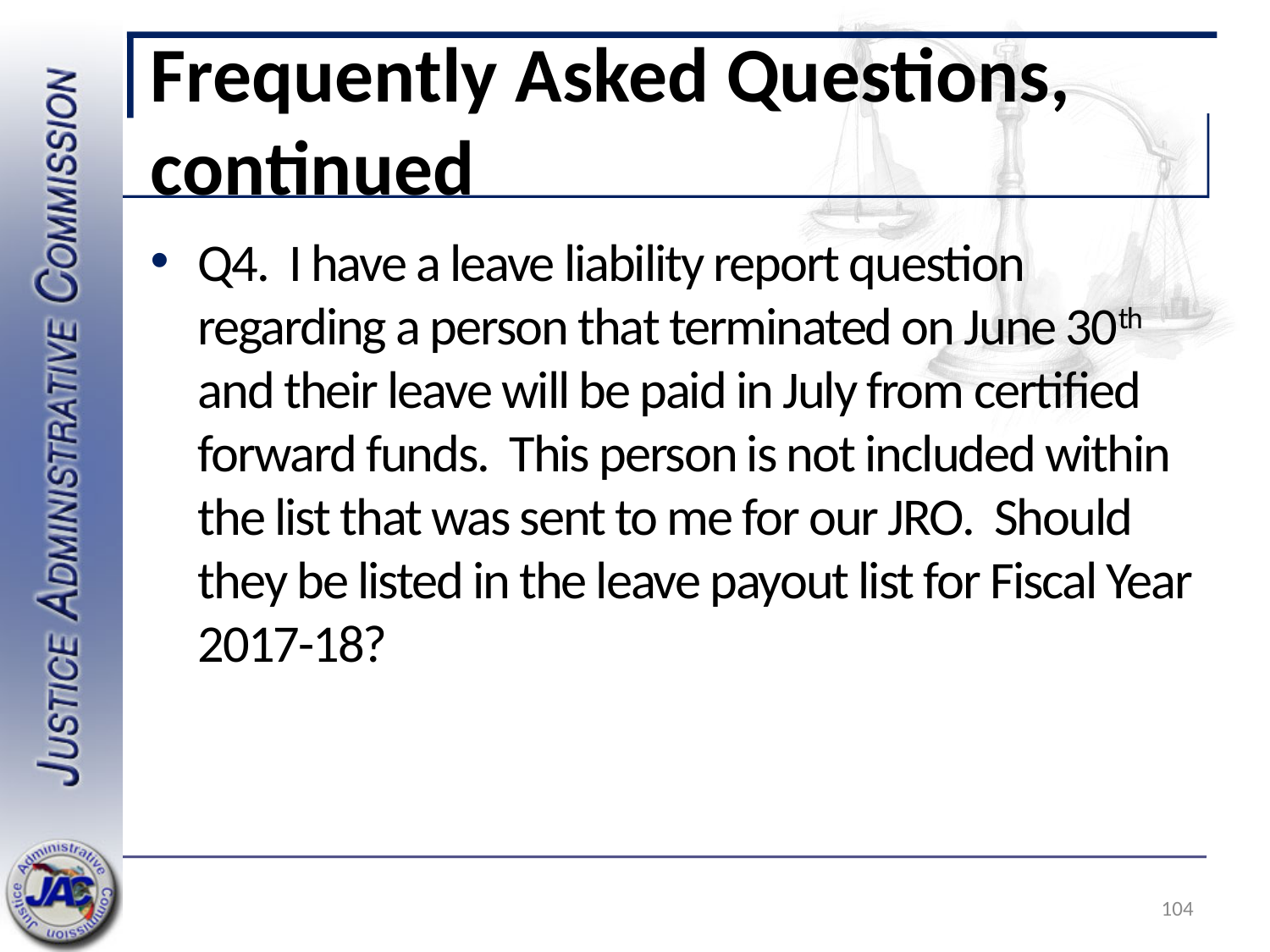

# Frequently Asked Questions, continued
Q4.  I have a leave liability report question regarding a person that terminated on June 30th and their leave will be paid in July from certified forward funds.  This person is not included within the list that was sent to me for our JRO.  Should they be listed in the leave payout list for Fiscal Year 2017-18?
104